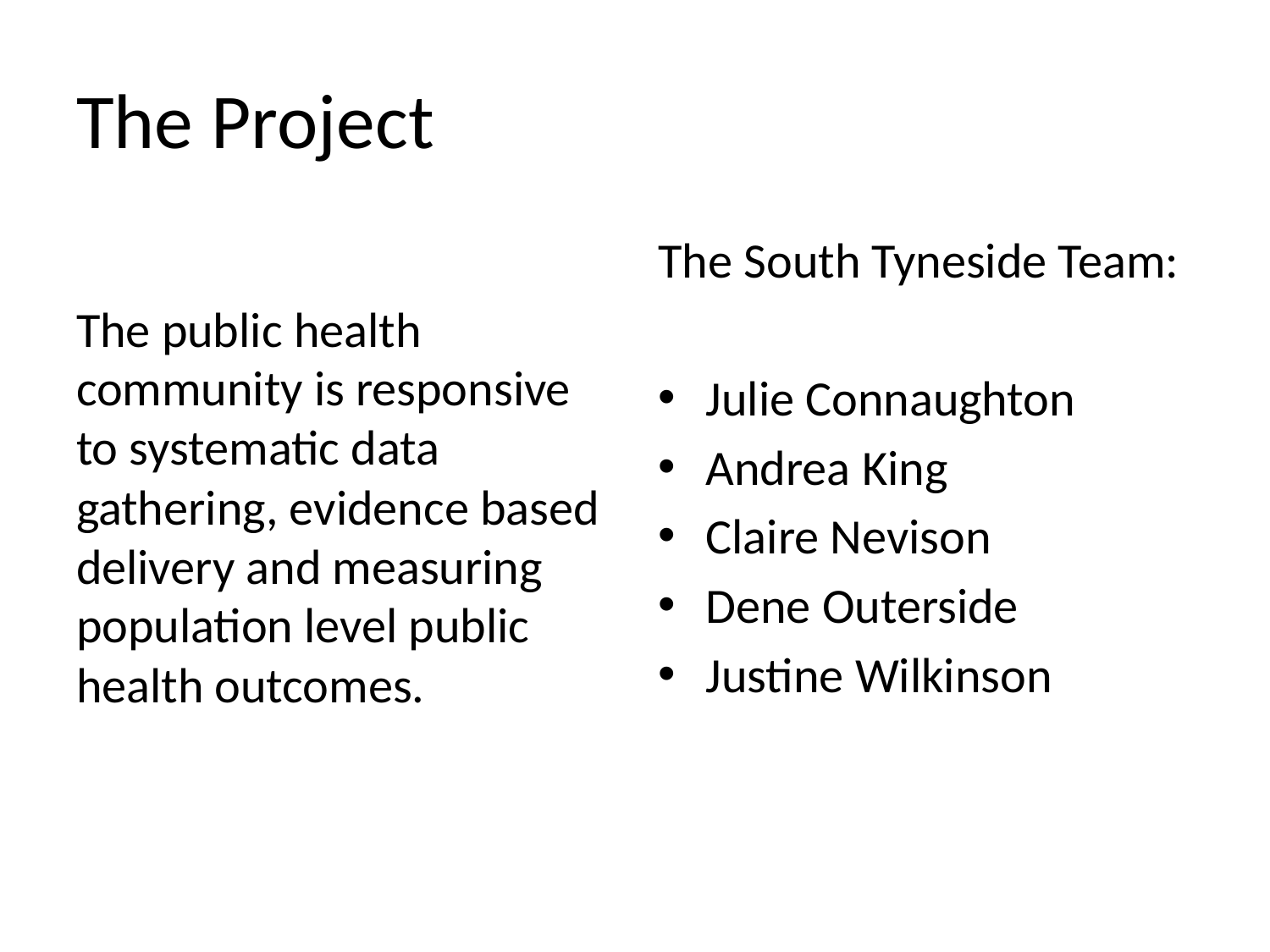

# The Project

The public health community is responsive to systematic data gathering, evidence based delivery and measuring population level public health outcomes.

The South Tyneside Team:

Julie Connaughton
Andrea King
Claire Nevison
Dene Outerside
Justine Wilkinson